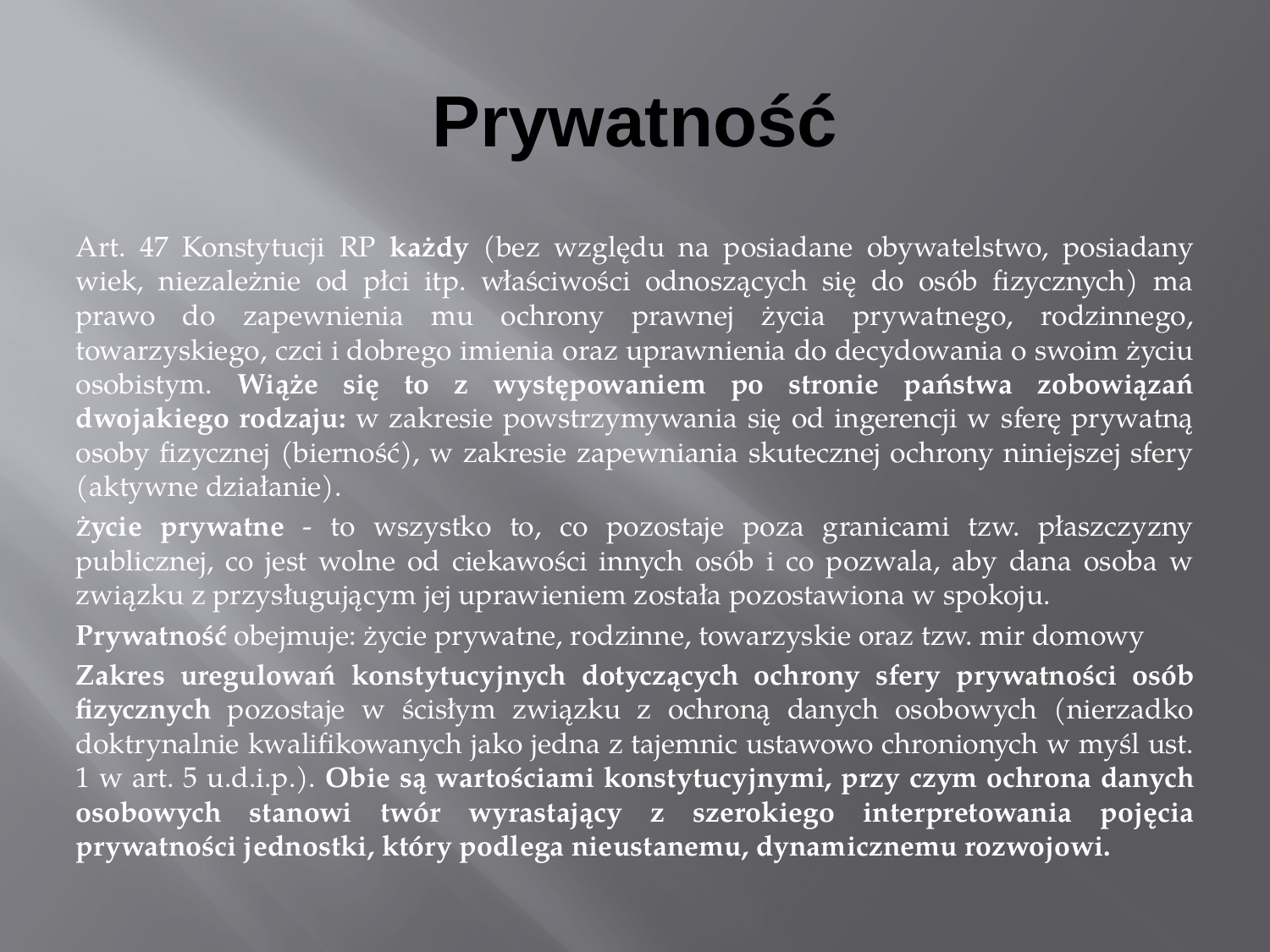

# Prywatność
Art. 47 Konstytucji RP każdy (bez względu na posiadane obywatelstwo, posiadany wiek, niezależnie od płci itp. właściwości odnoszących się do osób fizycznych) ma prawo do zapewnienia mu ochrony prawnej życia prywatnego, rodzinnego, towarzyskiego, czci i dobrego imienia oraz uprawnienia do decydowania o swoim życiu osobistym. Wiąże się to z występowaniem po stronie państwa zobowiązań dwojakiego rodzaju: w zakresie powstrzymywania się od ingerencji w sferę prywatną osoby fizycznej (bierność), w zakresie zapewniania skutecznej ochrony niniejszej sfery (aktywne działanie).
Życie prywatne - to wszystko to, co pozostaje poza granicami tzw. płaszczyzny publicznej, co jest wolne od ciekawości innych osób i co pozwala, aby dana osoba w związku z przysługującym jej uprawieniem została pozostawiona w spokoju.
Prywatność obejmuje: życie prywatne, rodzinne, towarzyskie oraz tzw. mir domowy
Zakres uregulowań konstytucyjnych dotyczących ochrony sfery prywatności osób fizycznych pozostaje w ścisłym związku z ochroną danych osobowych (nierzadko doktrynalnie kwalifikowanych jako jedna z tajemnic ustawowo chronionych w myśl ust. 1 w art. 5 u.d.i.p.). Obie są wartościami konstytucyjnymi, przy czym ochrona danych osobowych stanowi twór wyrastający z szerokiego interpretowania pojęcia prywatności jednostki, który podlega nieustanemu, dynamicznemu rozwojowi.